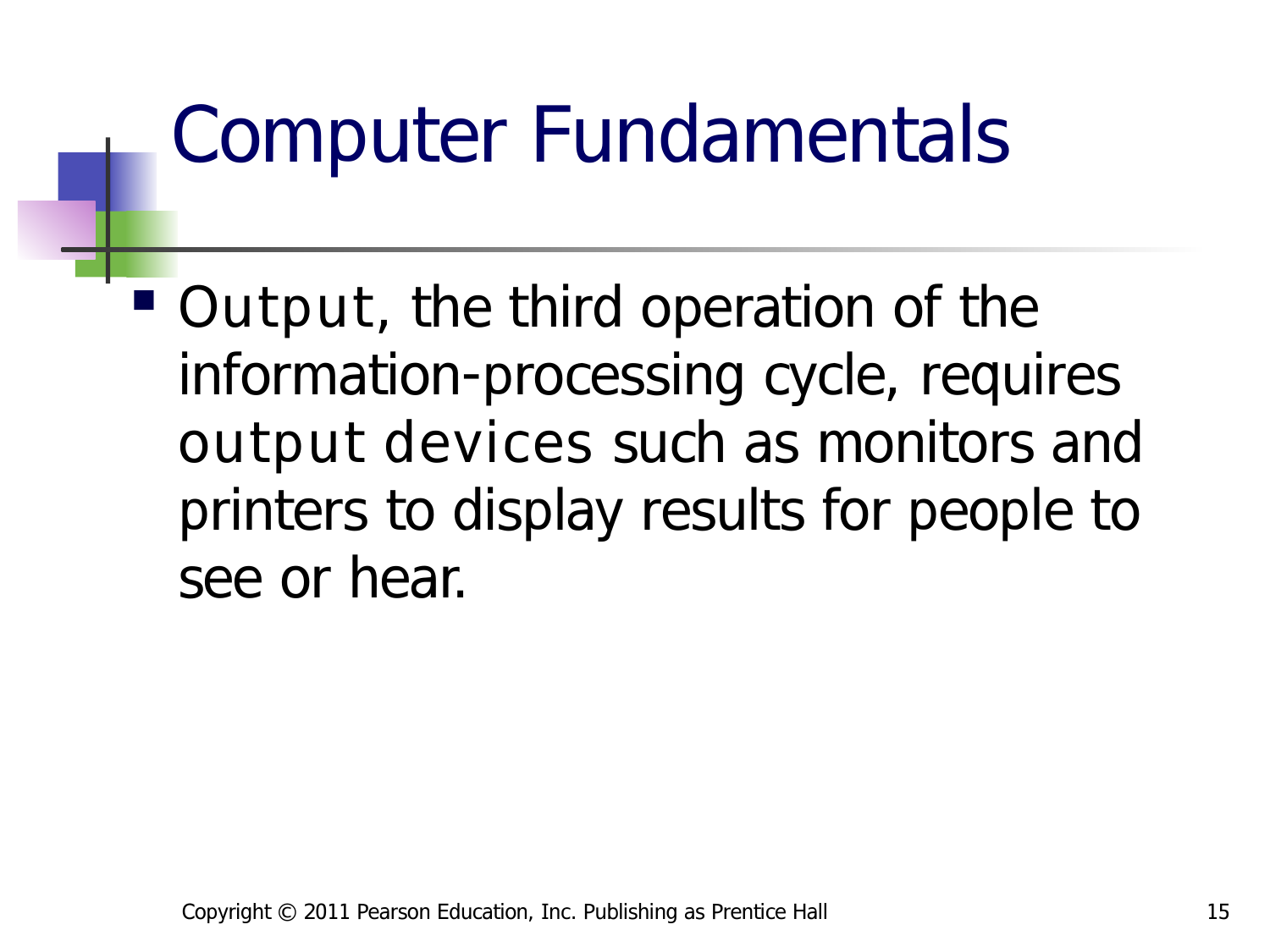

# Computer Fundamentals
Output, the third operation of the information-processing cycle, requires output devices such as monitors and printers to display results for people to see or hear.
Copyright © 2011 Pearson Education, Inc. Publishing as Prentice Hall
15